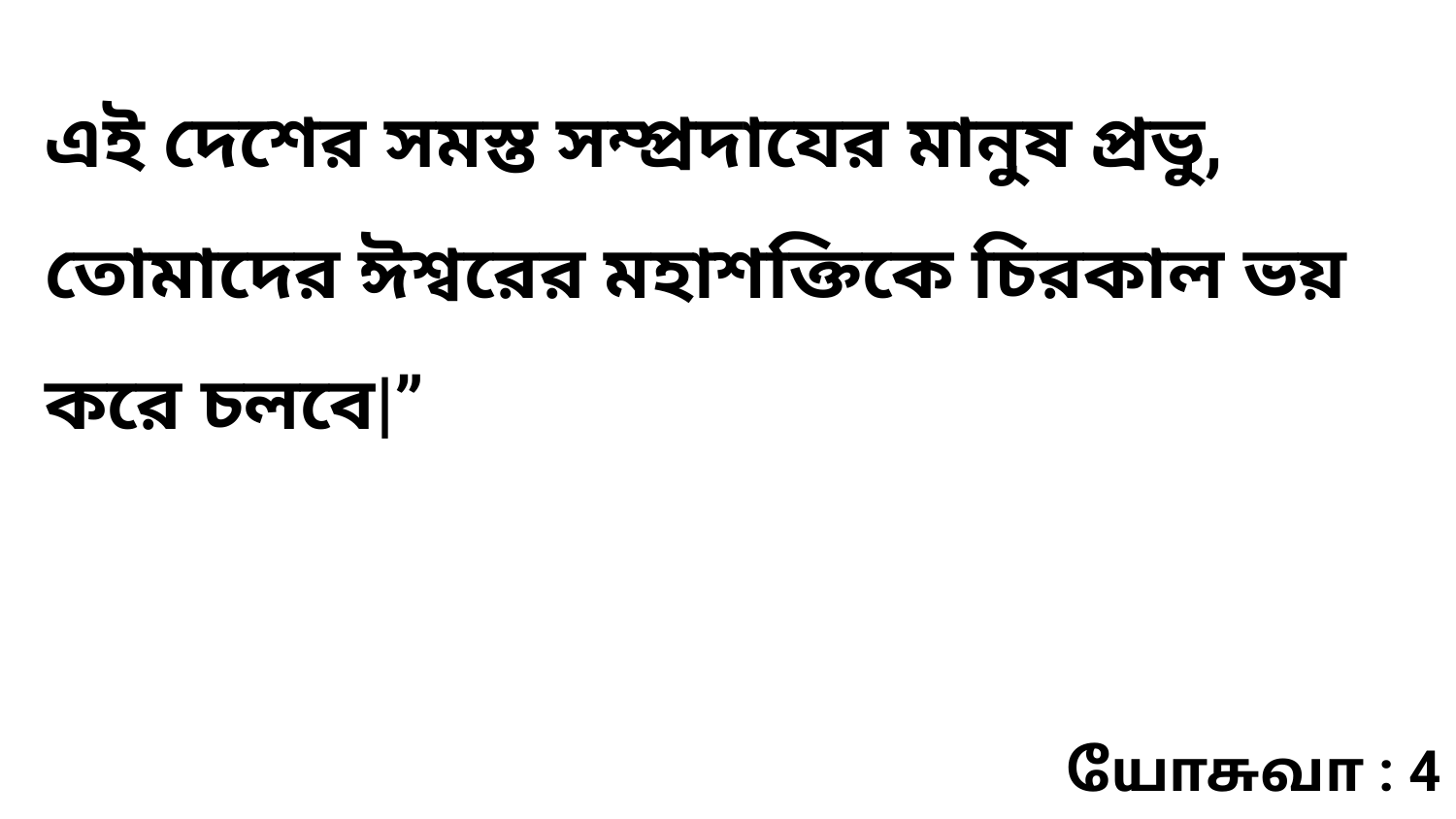

এই দেশের সমস্ত সম্প্রদাযের মানুষ প্রভু, তোমাদের ঈশ্বরের মহাশক্তিকে চিরকাল ভয় করে চলবে|”
யோசுவா : 4